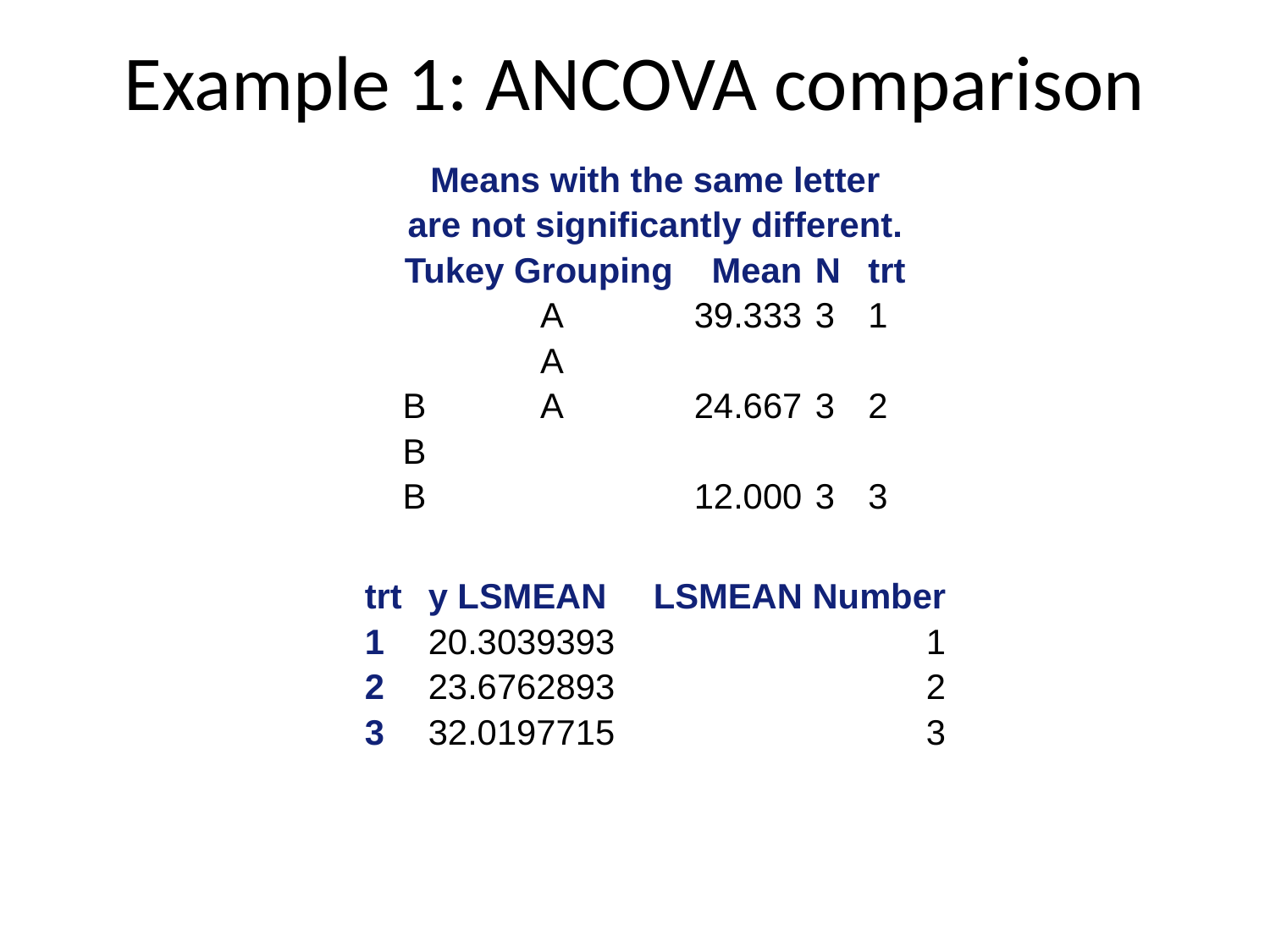

# Example 1: ANCOVA comparison
| Means with the same letter are not significantly different. |  |  |  |  |
| --- | --- | --- | --- | --- |
| Tukey Grouping |  | Mean | N | trt |
|  | A | 39.333 | 3 | 1 |
|  | A |  |  |  |
| B | A | 24.667 | 3 | 2 |
| B |  |  |  |  |
| B |  | 12.000 | 3 | 3 |
| trt | y LSMEAN | LSMEAN Number |
| --- | --- | --- |
| 1 | 20.3039393 | 1 |
| 2 | 23.6762893 | 2 |
| 3 | 32.0197715 | 3 |